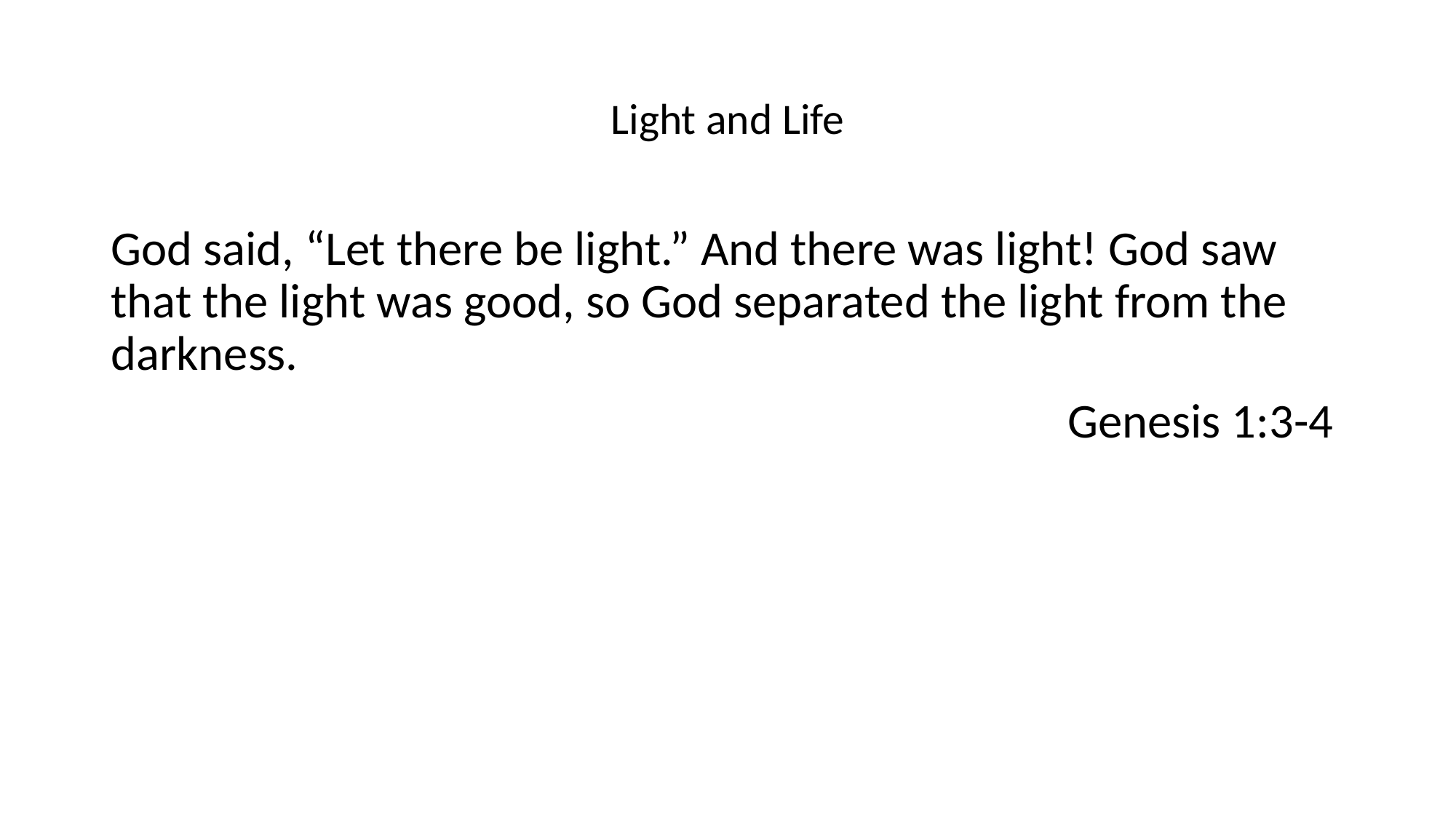

# Light and Life
God said, “Let there be light.” And there was light! God saw that the light was good, so God separated the light from the darkness.
Genesis 1:3-4